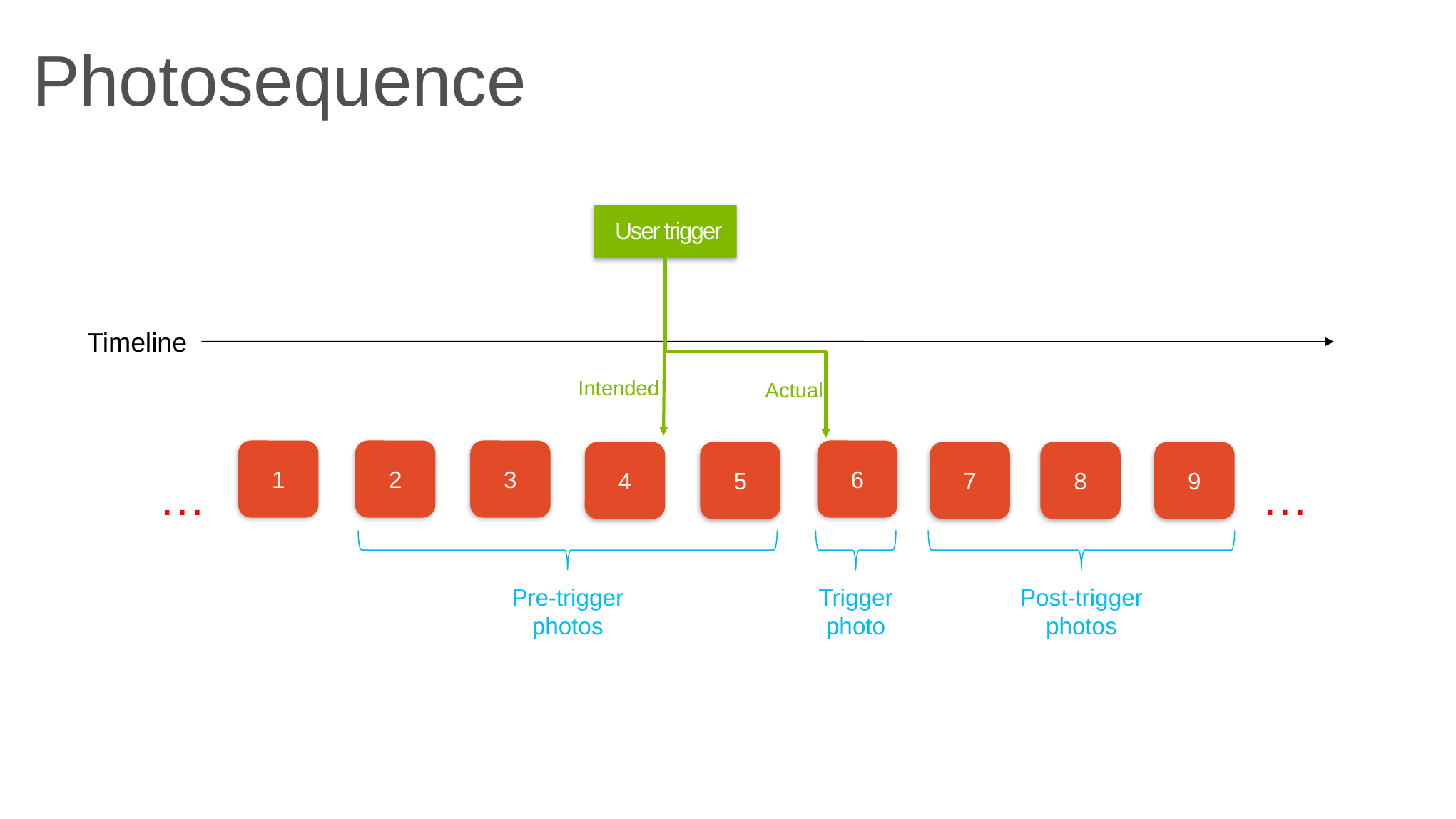

# Photosequence
User trigger
Intended
Actual

Timeline
1
2
3
6
4
7
8
9
5
…
…

Pre-trigger photos

Trigger photo

Post-trigger photos